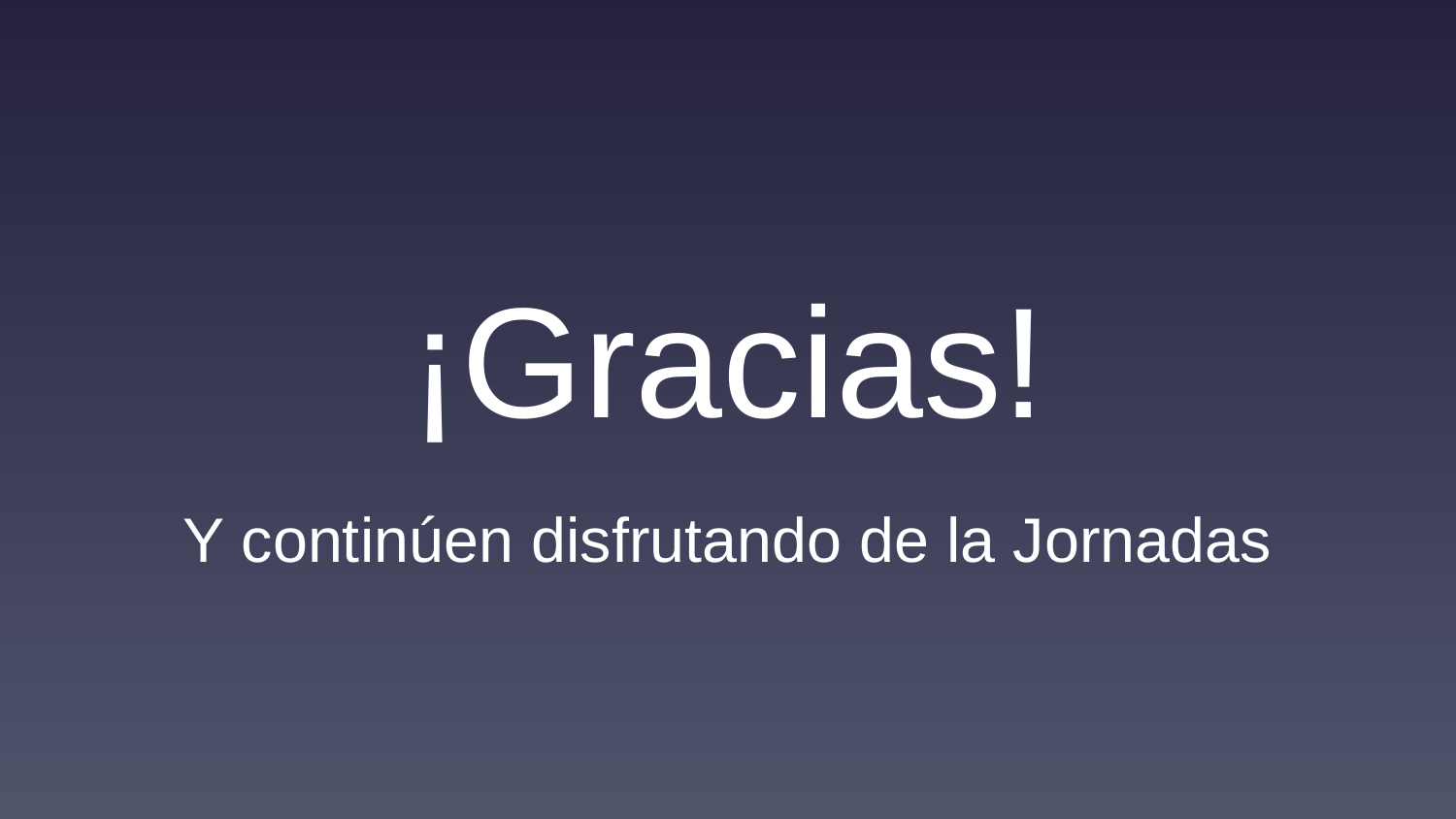

¡Gracias!
Y continúen disfrutando de la Jornadas